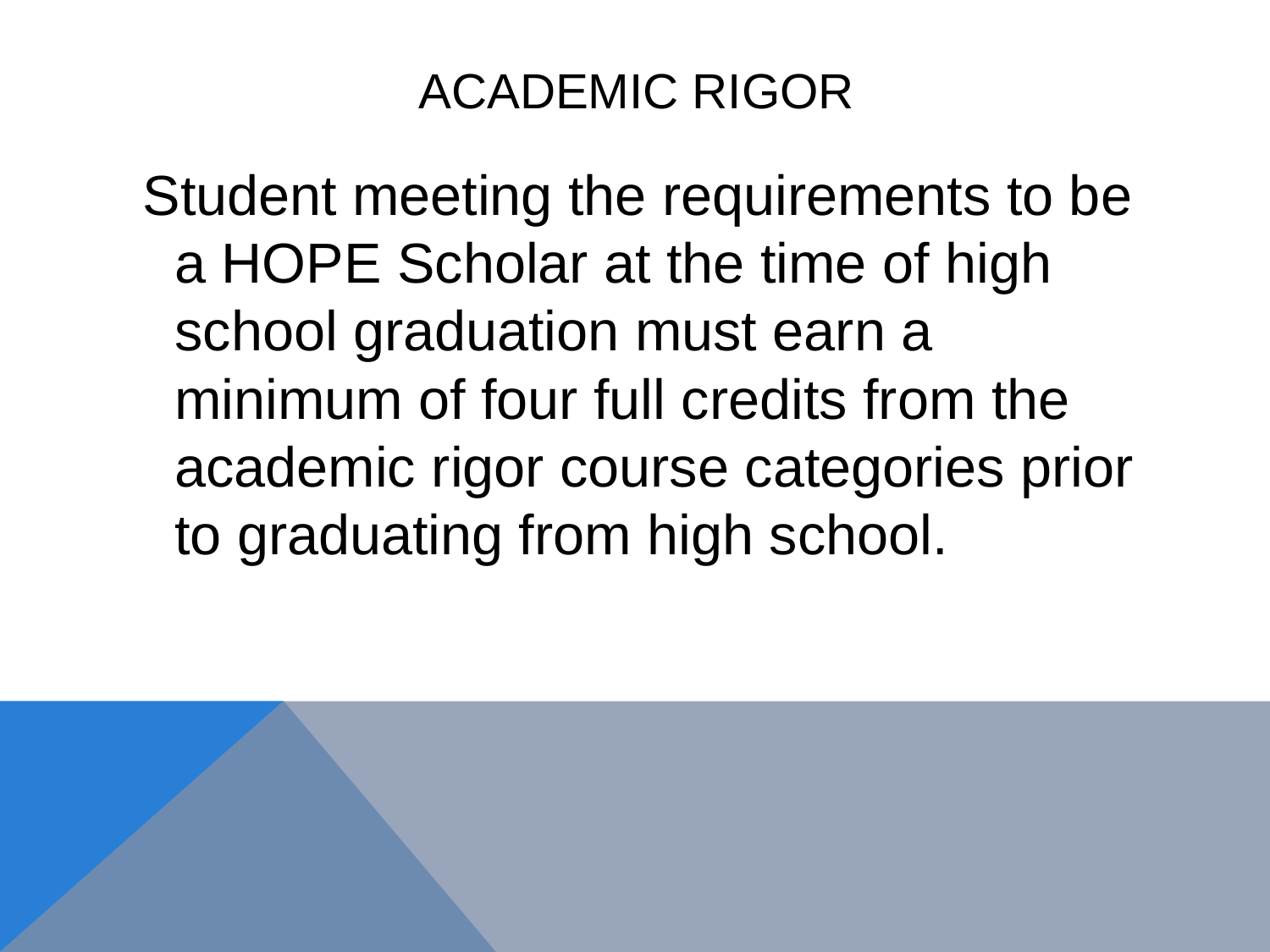

# Academic rigor
 Student meeting the requirements to be a HOPE Scholar at the time of high school graduation must earn a minimum of four full credits from the academic rigor course categories prior to graduating from high school.